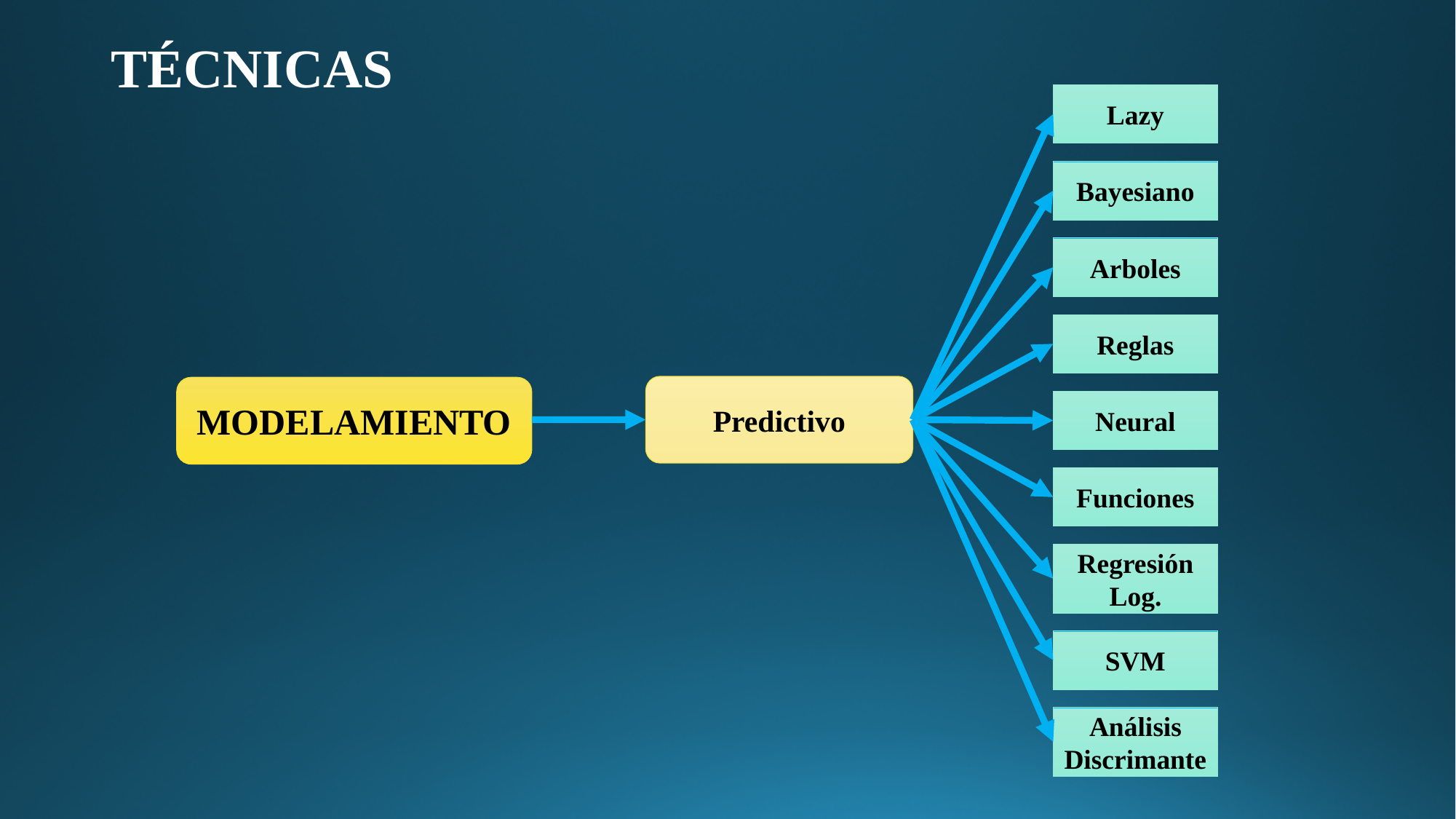

# TÉCNICAS
Lazy
Bayesiano
Arboles
Reglas
Predictivo
MODELAMIENTO
Neural
Funciones
Regresión Log.
SVM
Análisis Discrimante